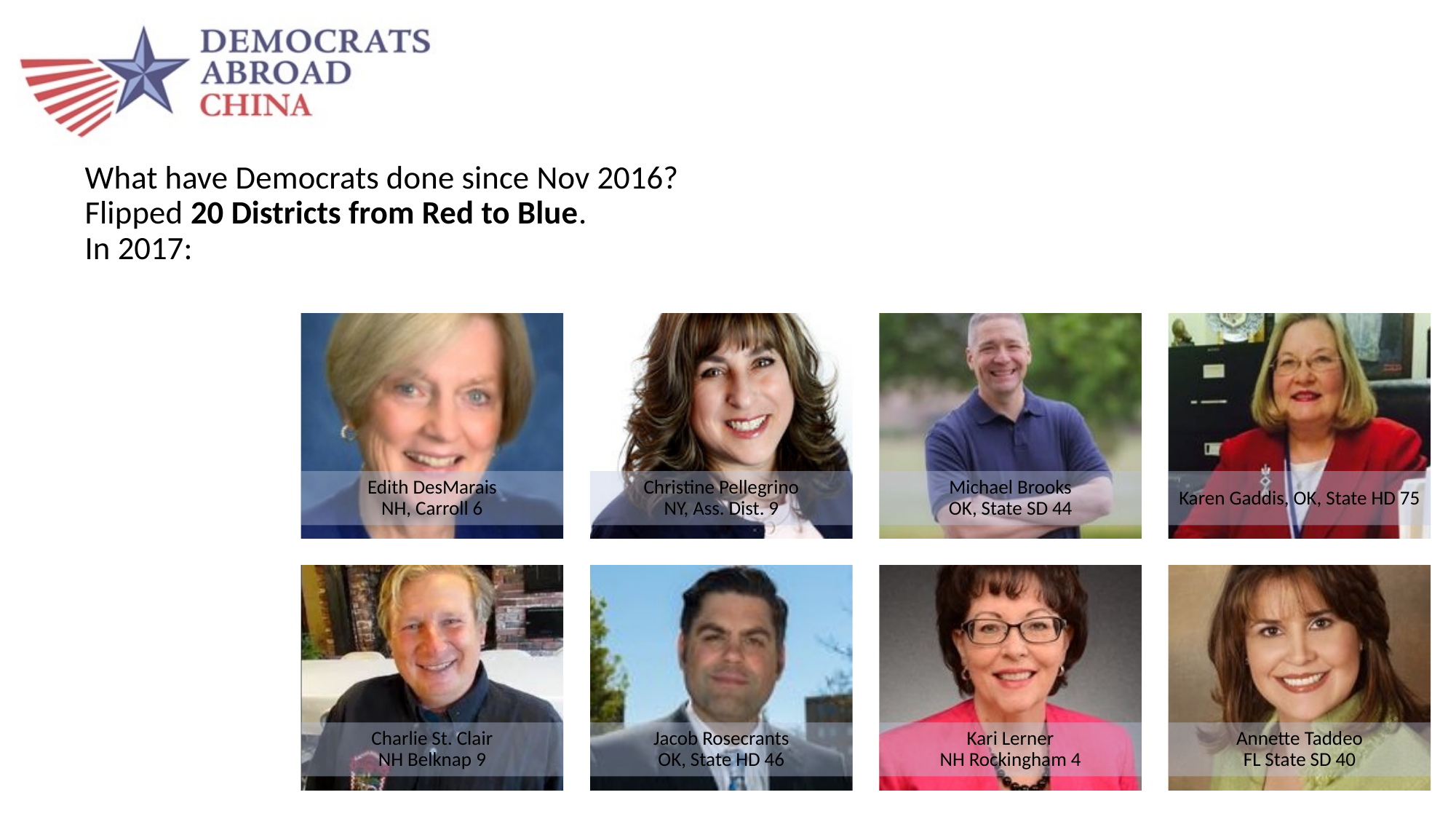

# What have Democrats done since Nov 2016? Flipped 20 Districts from Red to Blue. In 2017:
Edith DesMarais
NH, Carroll 6
Christine Pellegrino
NY, Ass. Dist. 9
Michael Brooks
OK, State SD 44
Karen Gaddis, OK, State HD 75
Charlie St. Clair
NH Belknap 9
Jacob Rosecrants
OK, State HD 46
Kari Lerner
NH Rockingham 4
Annette Taddeo
FL State SD 40